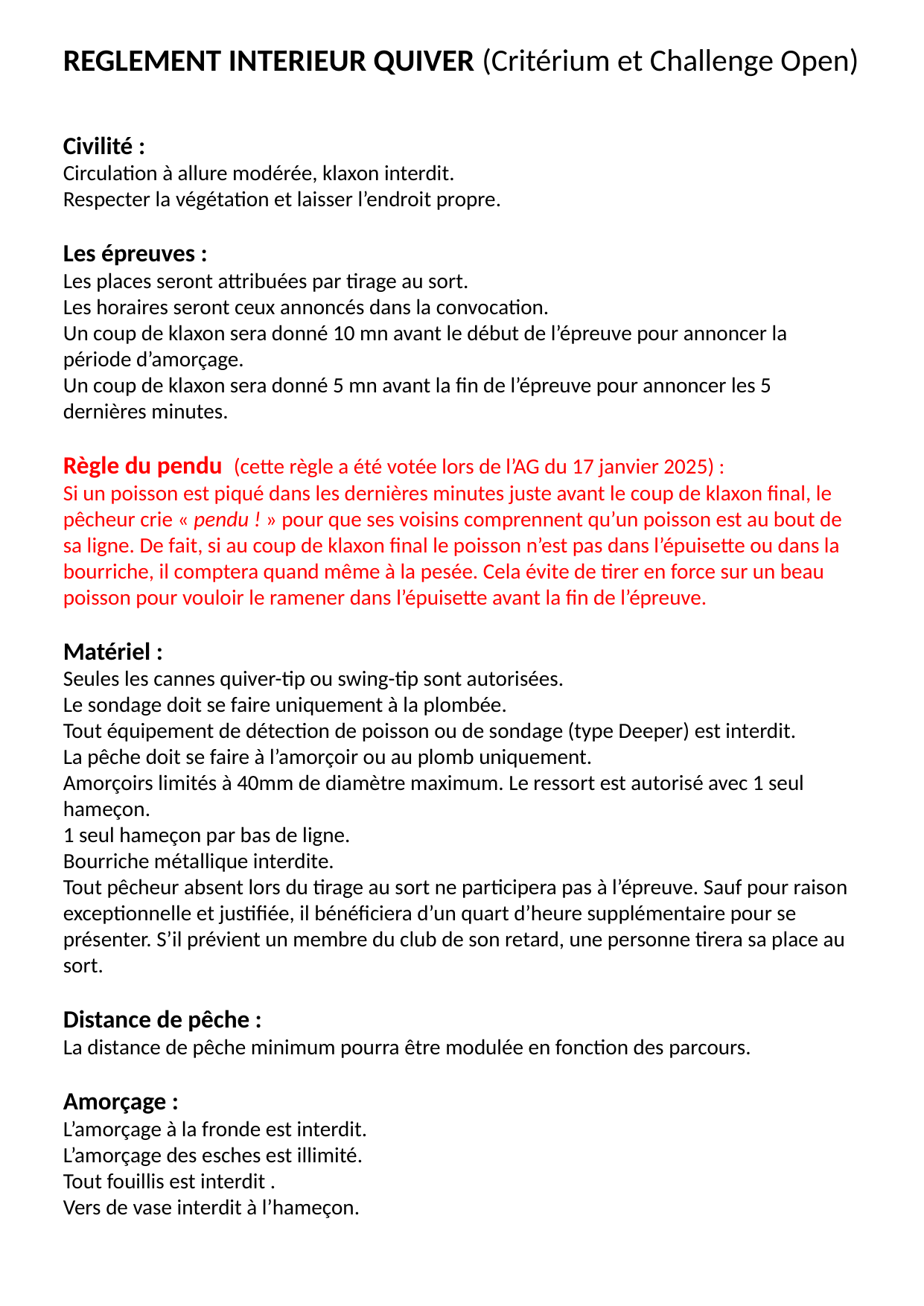

REGLEMENT INTERIEUR QUIVER (Critérium et Challenge Open)

Civilité :
Circulation à allure modérée, klaxon interdit.
Respecter la végétation et laisser l’endroit propre.

Les épreuves :
Les places seront attribuées par tirage au sort.
Les horaires seront ceux annoncés dans la convocation.
Un coup de klaxon sera donné 10 mn avant le début de l’épreuve pour annoncer la période d’amorçage.
Un coup de klaxon sera donné 5 mn avant la fin de l’épreuve pour annoncer les 5 dernières minutes.

Règle du pendu  (cette règle a été votée lors de l’AG du 17 janvier 2025) :
Si un poisson est piqué dans les dernières minutes juste avant le coup de klaxon final, le pêcheur crie « pendu ! » pour que ses voisins comprennent qu’un poisson est au bout de sa ligne. De fait, si au coup de klaxon final le poisson n’est pas dans l’épuisette ou dans la bourriche, il comptera quand même à la pesée. Cela évite de tirer en force sur un beau poisson pour vouloir le ramener dans l’épuisette avant la fin de l’épreuve.

Matériel :
Seules les cannes quiver-tip ou swing-tip sont autorisées.
Le sondage doit se faire uniquement à la plombée.
Tout équipement de détection de poisson ou de sondage (type Deeper) est interdit.
La pêche doit se faire à l’amorçoir ou au plomb uniquement.
Amorçoirs limités à 40mm de diamètre maximum. Le ressort est autorisé avec 1 seul hameçon.
1 seul hameçon par bas de ligne.
Bourriche métallique interdite.
Tout pêcheur absent lors du tirage au sort ne participera pas à l’épreuve. Sauf pour raison exceptionnelle et justifiée, il bénéficiera d’un quart d’heure supplémentaire pour se présenter. S’il prévient un membre du club de son retard, une personne tirera sa place au sort.

Distance de pêche :
La distance de pêche minimum pourra être modulée en fonction des parcours.

Amorçage :
L’amorçage à la fronde est interdit.
L’amorçage des esches est illimité.
Tout fouillis est interdit .
Vers de vase interdit à l’hameçon.